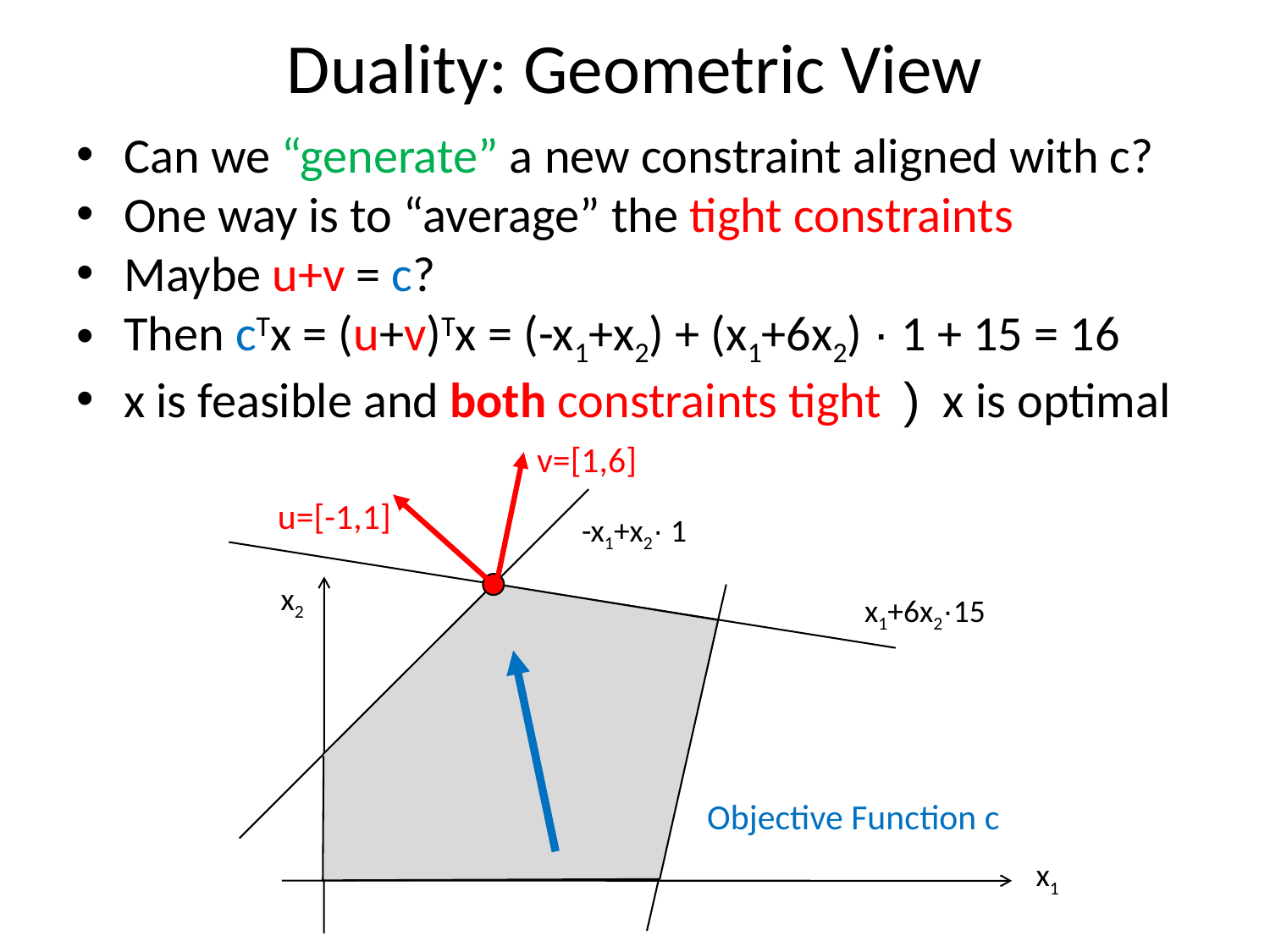

# Duality: Geometric View
Can we “generate” a new constraint aligned with c?
One way is to “average” the tight constraints
Maybe u+v = c?
Then cTx = (u+v)Tx = (-x1+x2) + (x1+6x2) · 1 + 15 = 16
x is feasible and both constraints tight  )  x is optimal

v=[1,6]
u=[-1,1]
-x1+x2· 1
x2

x1+6x2·15
Objective Function c
x1